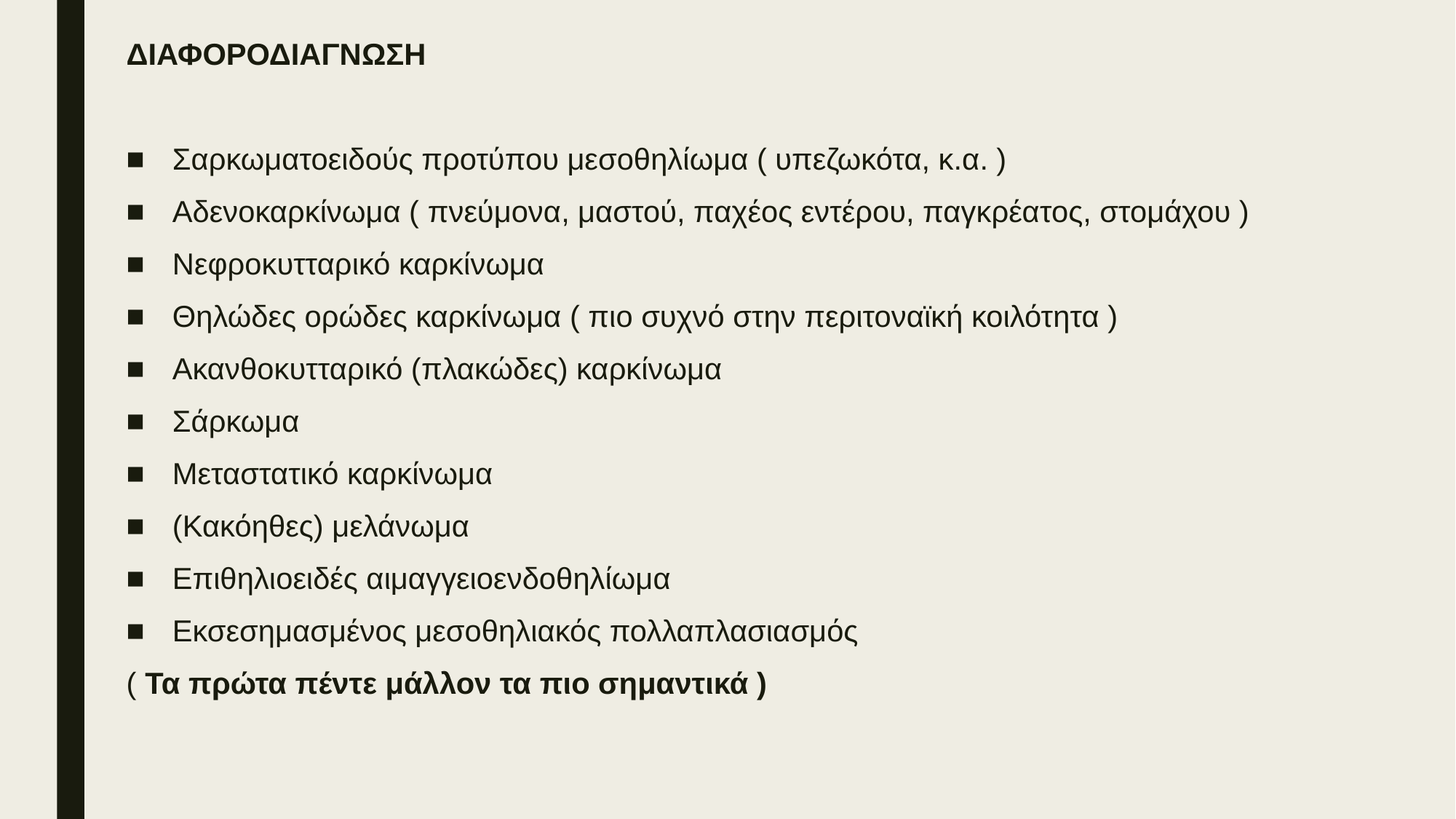

ΔΙΑΦΟΡΟΔΙΑΓΝΩΣΗ

Σαρκωματοειδούς προτύπου μεσοθηλίωμα ( υπεζωκότα, κ.α. )
Αδενοκαρκίνωμα ( πνεύμονα, μαστού, παχέος εντέρου, παγκρέατος, στομάχου )
Νεφροκυτταρικό καρκίνωμα
Θηλώδες ορώδες καρκίνωμα ( πιο συχνό στην περιτοναϊκή κοιλότητα )
Ακανθοκυτταρικό (πλακώδες) καρκίνωμα
Σάρκωμα
Μεταστατικό καρκίνωμα
(Κακόηθες) μελάνωμα
Επιθηλιοειδές αιμαγγειοενδοθηλίωμα
Εκσεσημασμένος μεσοθηλιακός πολλαπλασιασμός
( Τα πρώτα πέντε μάλλον τα πιο σημαντικά )